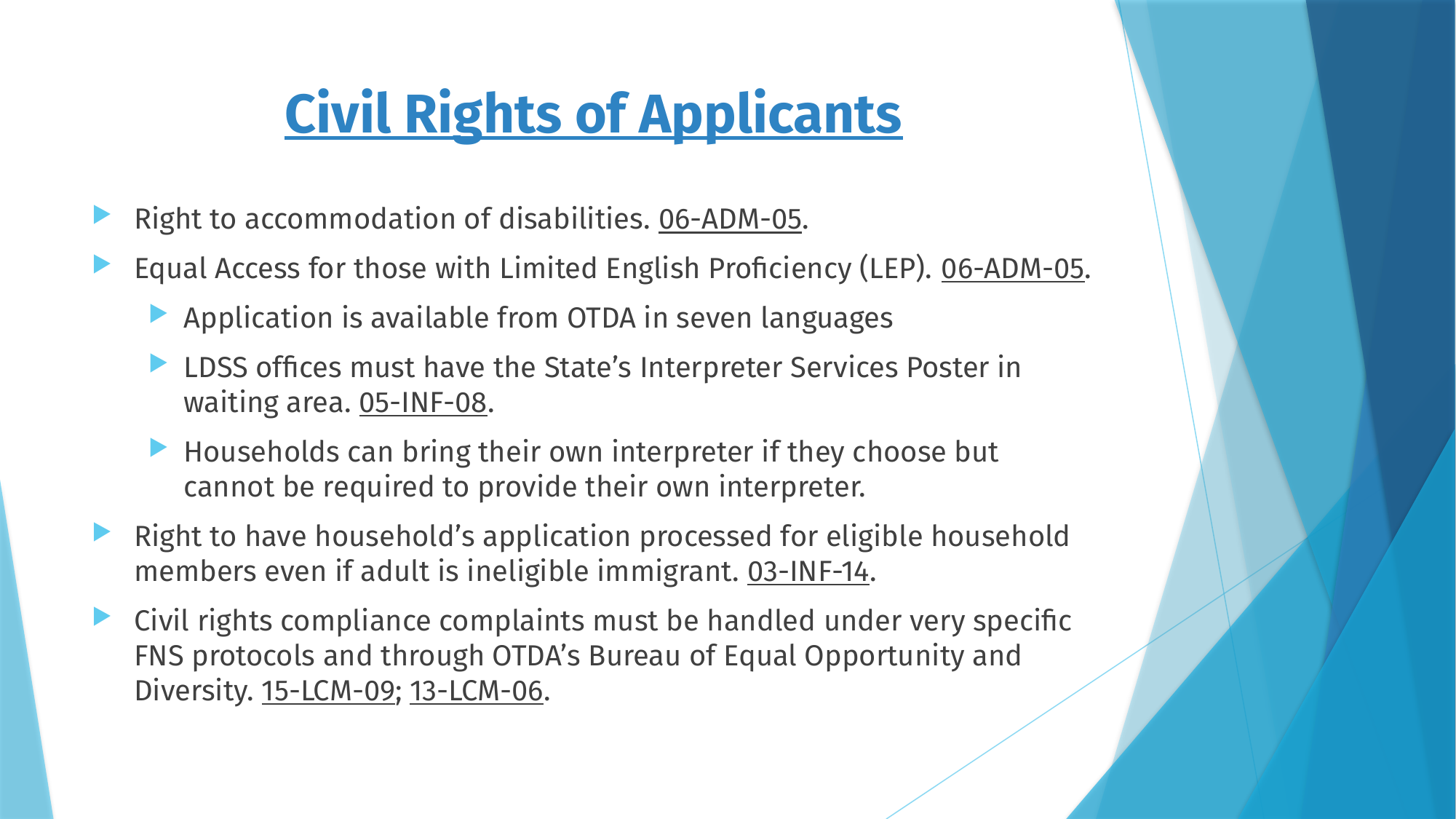

# Civil Rights of Applicants
Right to accommodation of disabilities. 06-ADM-05.
Equal Access for those with Limited English Proficiency (LEP). 06-ADM-05.
Application is available from OTDA in seven languages
LDSS offices must have the State’s Interpreter Services Poster in waiting area. 05-INF-08.
Households can bring their own interpreter if they choose but cannot be required to provide their own interpreter.
Right to have household’s application processed for eligible household members even if adult is ineligible immigrant. 03-INF-14.
Civil rights compliance complaints must be handled under very specific FNS protocols and through OTDA’s Bureau of Equal Opportunity and Diversity. 15-LCM-09; 13-LCM-06.